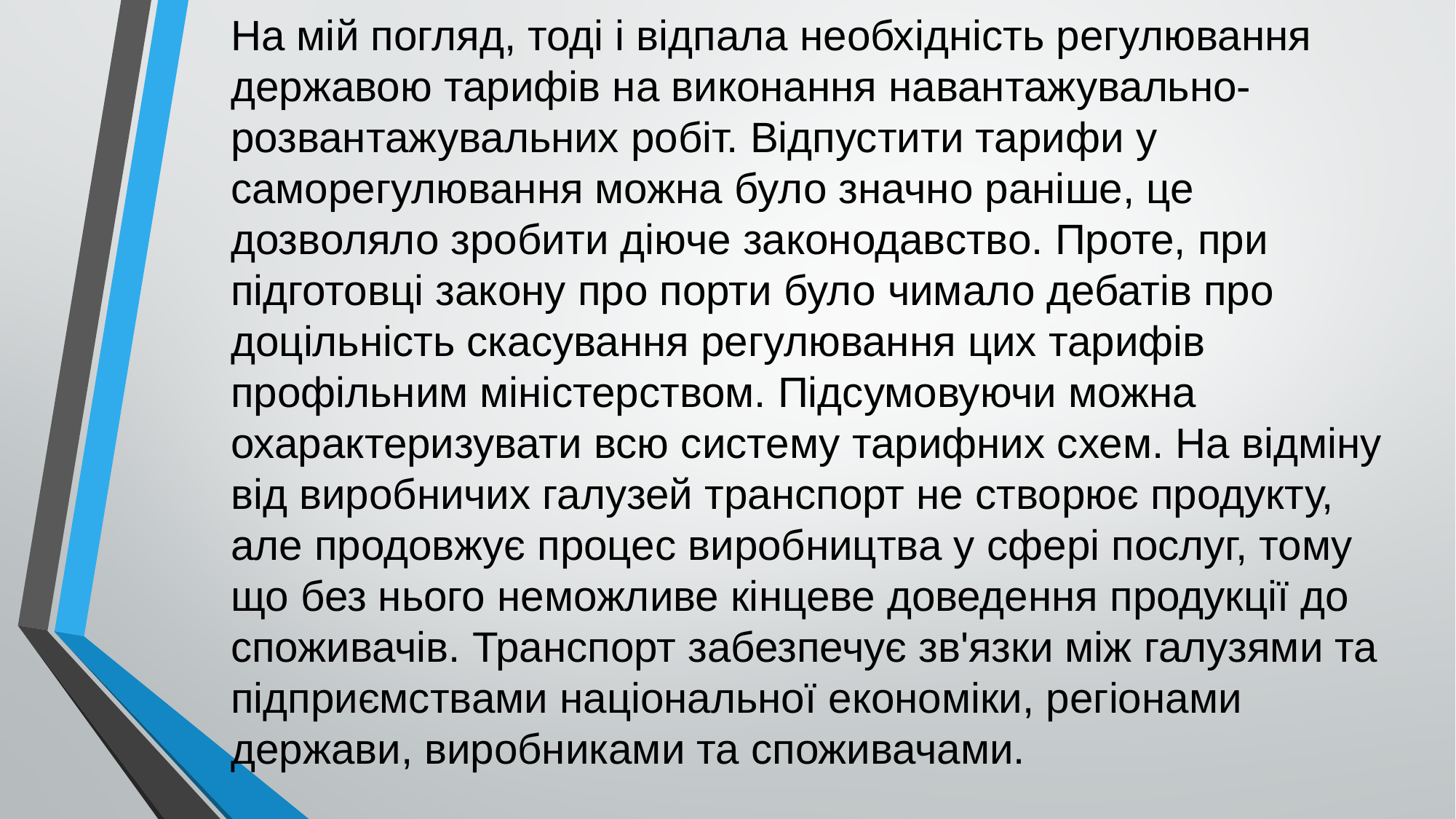

На мій погляд, тоді і відпала необхідність регулювання державою тарифів на виконання навантажувально-розвантажувальних робіт. Відпустити тарифи у саморегулювання можна було значно раніше, це дозволяло зробити діюче законодавство. Проте, при підготовці закону про порти було чимало дебатів про доцільність скасування регулювання цих тарифів профільним міністерством. Підсумовуючи можна охарактеризувати всю систему тарифних схем. На відміну від виробничих галузей транспорт не створює продукту, але продовжує процес виробництва у сфері послуг, тому що без нього неможливе кінцеве доведення продукції до споживачів. Транспорт забезпечує зв'язки між галузями та підприємствами національної економіки, регіонами держави, виробниками та споживачами.